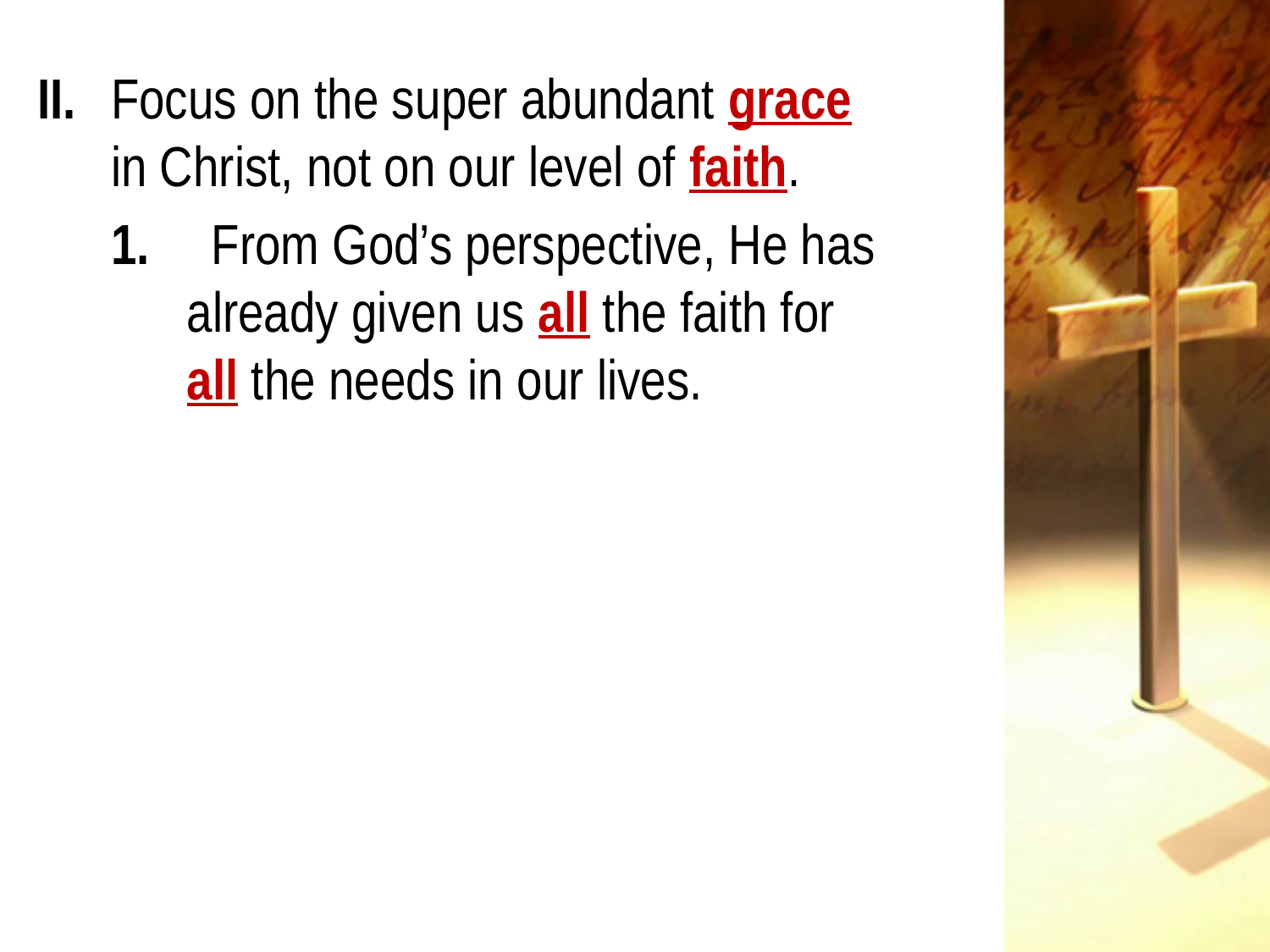

II. 	Focus on the super abundant grace
		in Christ, not on our level of faith.
		1. 	 	From God’s perspective, He has 						already given us all the faith for
					all the needs in our lives.